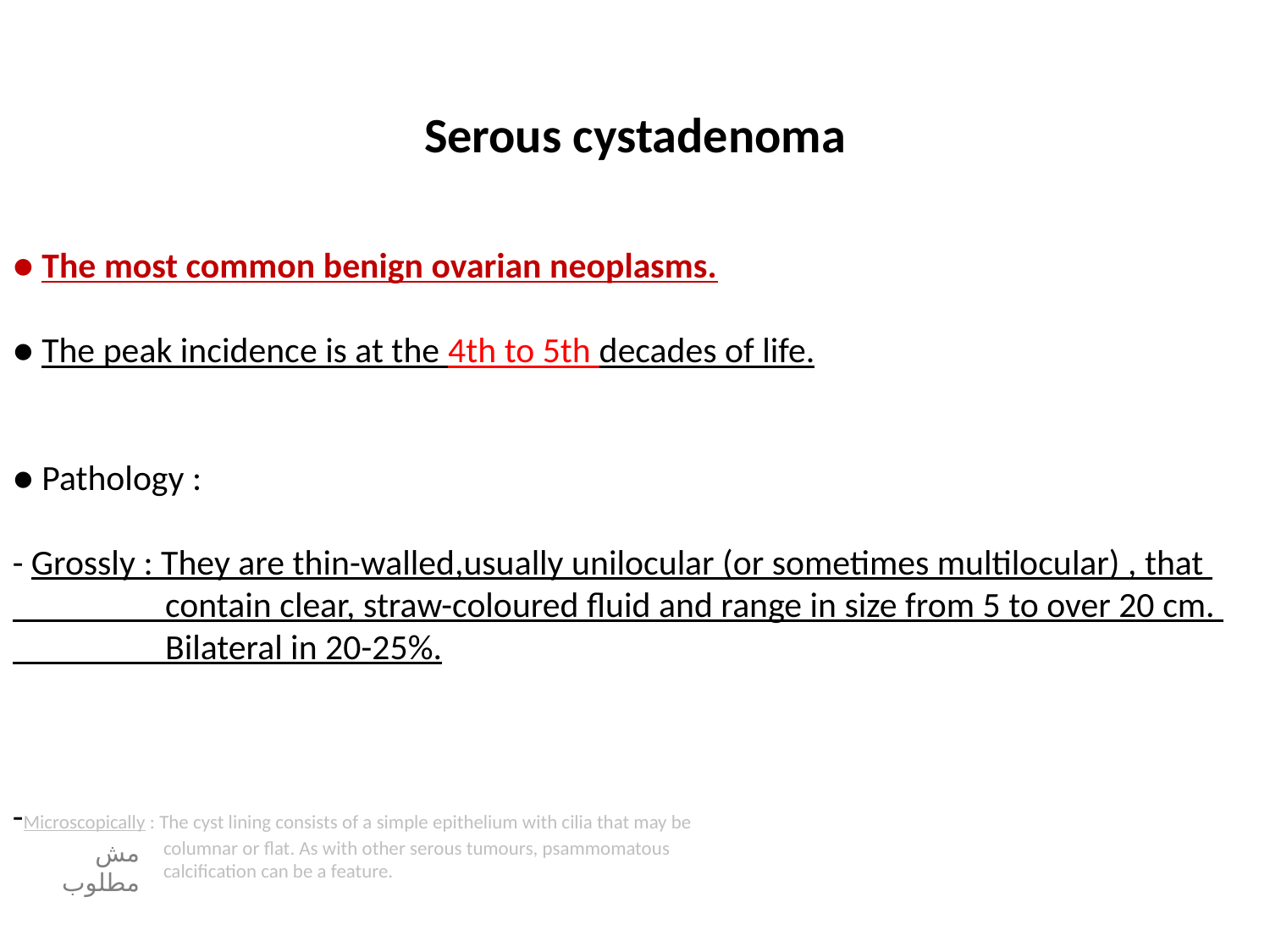

Serous cystadenoma

● The most common benign ovarian neoplasms.

● The peak incidence is at the 4th to 5th decades of life.

● Pathology :

- Grossly : They are thin-walled,usually unilocular (or sometimes multilocular) , that
                   contain clear, straw-coloured fluid and range in size from 5 to over 20 cm.
                   Bilateral in 20-25%.

-Microscopically : The cyst lining consists of a simple epithelium with cilia that may be
                                  columnar or flat. As with other serous tumours, psammomatous
                                  calcification can be a feature.

مش مطلوب